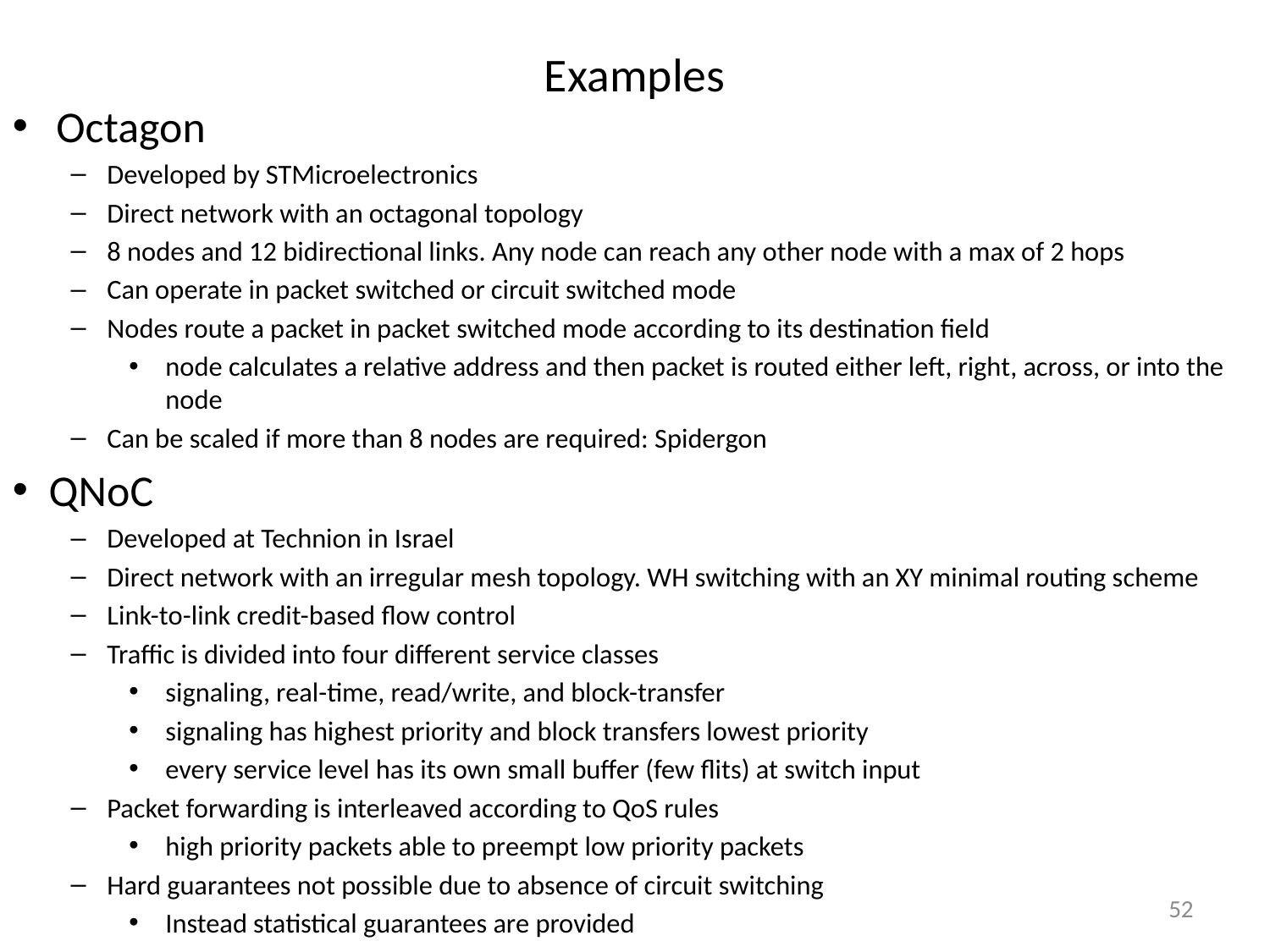

Examples
Octagon
Developed by STMicroelectronics
Direct network with an octagonal topology
8 nodes and 12 bidirectional links. Any node can reach any other node with a max of 2 hops
Can operate in packet switched or circuit switched mode
Nodes route a packet in packet switched mode according to its destination field
node calculates a relative address and then packet is routed either left, right, across, or into the node
Can be scaled if more than 8 nodes are required: Spidergon
QNoC
Developed at Technion in Israel
Direct network with an irregular mesh topology. WH switching with an XY minimal routing scheme
Link-to-link credit-based flow control
Traffic is divided into four different service classes
signaling, real-time, read/write, and block-transfer
signaling has highest priority and block transfers lowest priority
every service level has its own small buffer (few flits) at switch input
Packet forwarding is interleaved according to QoS rules
high priority packets able to preempt low priority packets
Hard guarantees not possible due to absence of circuit switching
Instead statistical guarantees are provided
52